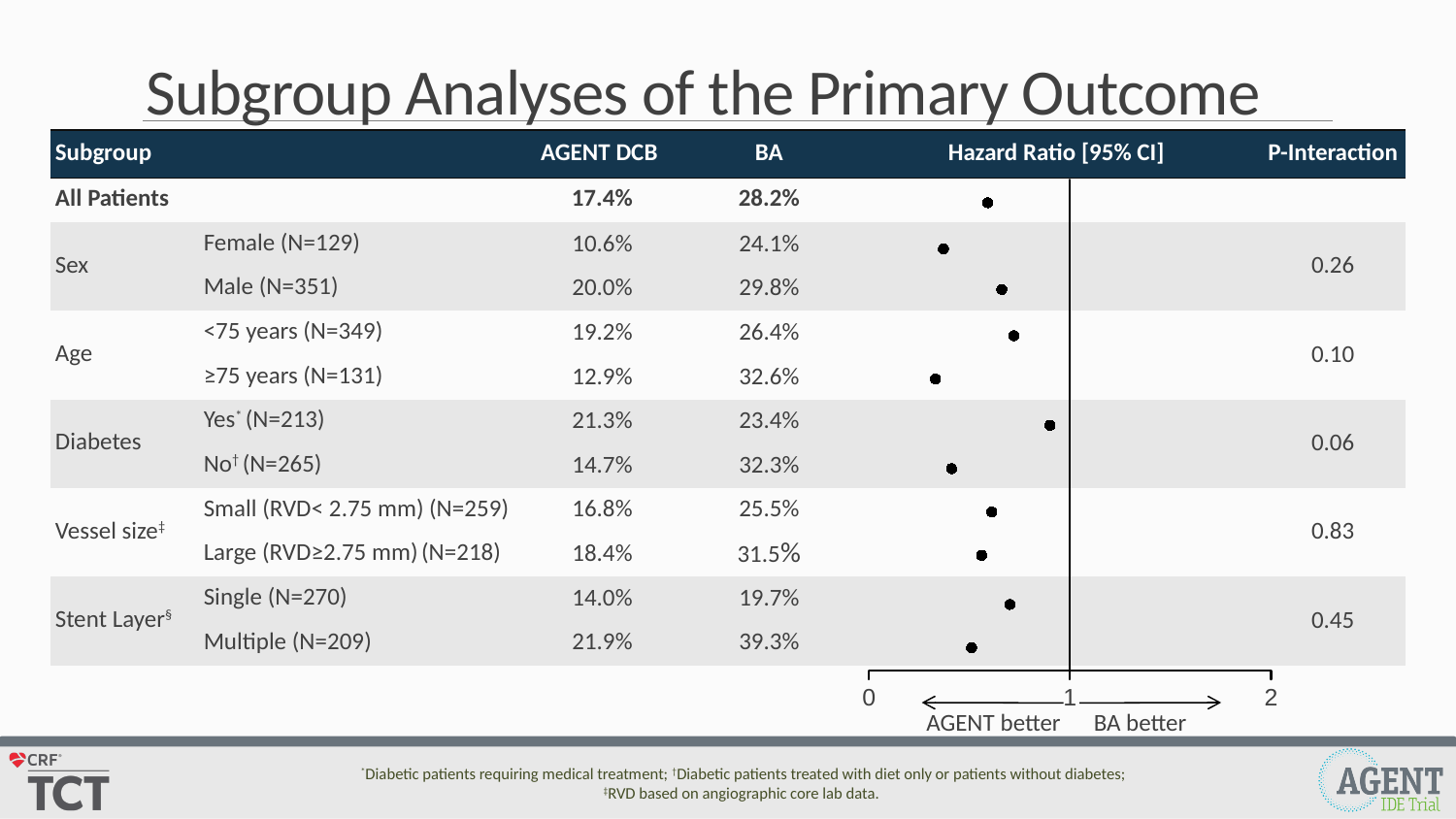

# Subgroup Analyses of the Primary Outcome
| Subgroup | Subgroup | AGENT DCB | BA | Hazard Ratio [95% CI] | P-Interaction |
| --- | --- | --- | --- | --- | --- |
| All Patients | All Patients | 17.4% | 28.2% |  |  |
| Sex | Female (N=129) | 10.6% | 24.1% |  | 0.26 |
|  | Male (N=351) | 20.0% | 29.8% |  |  |
| Age | <75 years (N=349) | 19.2% | 26.4% |  | 0.10 |
|  | ≥75 years (N=131) | 12.9% | 32.6% |  |  |
| Diabetes | Yes\* (N=213) | 21.3% | 23.4% |  | 0.06 |
|  | No† (N=265) | 14.7% | 32.3% |  |  |
| Vessel size‡ | Small (RVD< 2.75 mm) (N=259) | 16.8% | 25.5% |  | 0.83 |
|  | Large (RVD≥2.75 mm) (N=218) | 18.4% | 31.5% |  |  |
| Stent Layer§ | Single (N=270) | 14.0% | 19.7% |  | 0.45 |
|  | Multiple (N=209) | 21.9% | 39.3% |  |  |

### Chart

| Category | Y-Values |
|---|---|
AGENT better
BA better
*Diabetic patients requiring medical treatment; †Diabetic patients treated with diet only or patients without diabetes; ‡RVD based on angiographic core lab data.